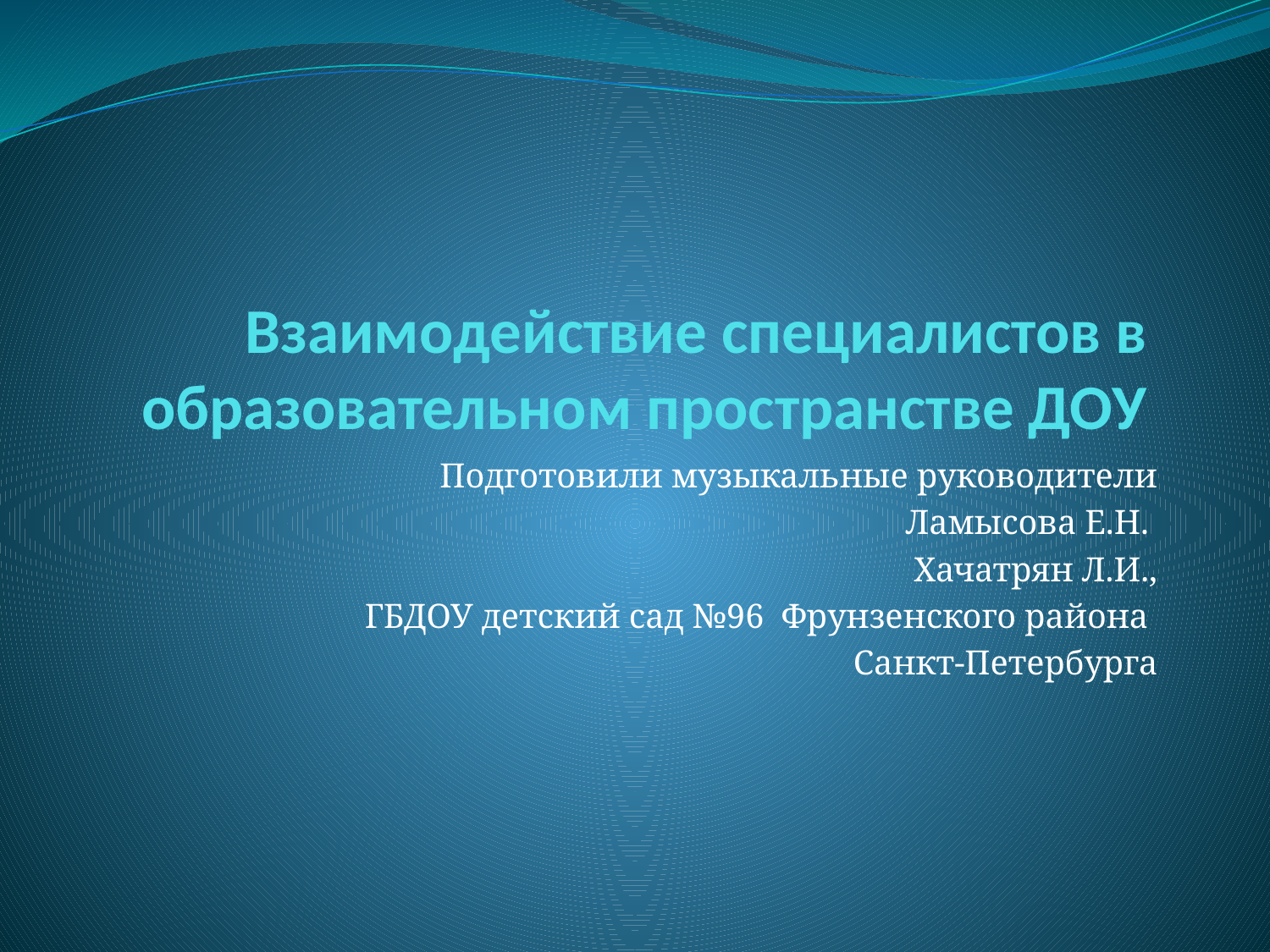

# Взаимодействие специалистов в образовательном пространстве ДОУ
Подготовили музыкальные руководители
Ламысова Е.Н.
Хачатрян Л.И.,
 ГБДОУ детский сад №96  Фрунзенского района
Санкт-Петербурга